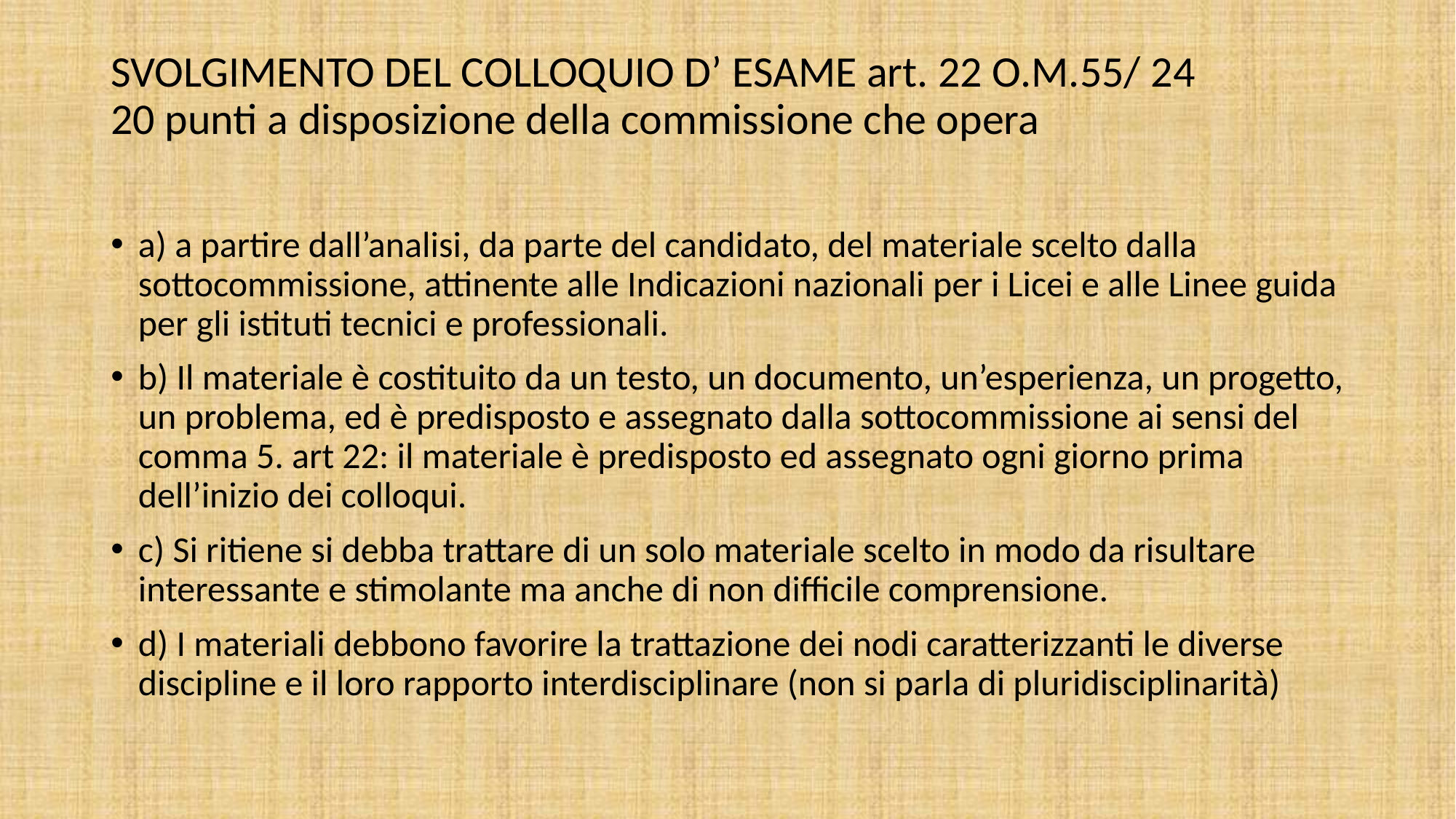

# SVOLGIMENTO DEL COLLOQUIO D’ ESAME art. 22 O.M.55/ 24 20 punti a disposizione della commissione che opera
a) a partire dall’analisi, da parte del candidato, del materiale scelto dalla sottocommissione, attinente alle Indicazioni nazionali per i Licei e alle Linee guida per gli istituti tecnici e professionali.
b) Il materiale è costituito da un testo, un documento, un’esperienza, un progetto, un problema, ed è predisposto e assegnato dalla sottocommissione ai sensi del comma 5. art 22: il materiale è predisposto ed assegnato ogni giorno prima dell’inizio dei colloqui.
c) Si ritiene si debba trattare di un solo materiale scelto in modo da risultare interessante e stimolante ma anche di non difficile comprensione.
d) I materiali debbono favorire la trattazione dei nodi caratterizzanti le diverse discipline e il loro rapporto interdisciplinare (non si parla di pluridisciplinarità)